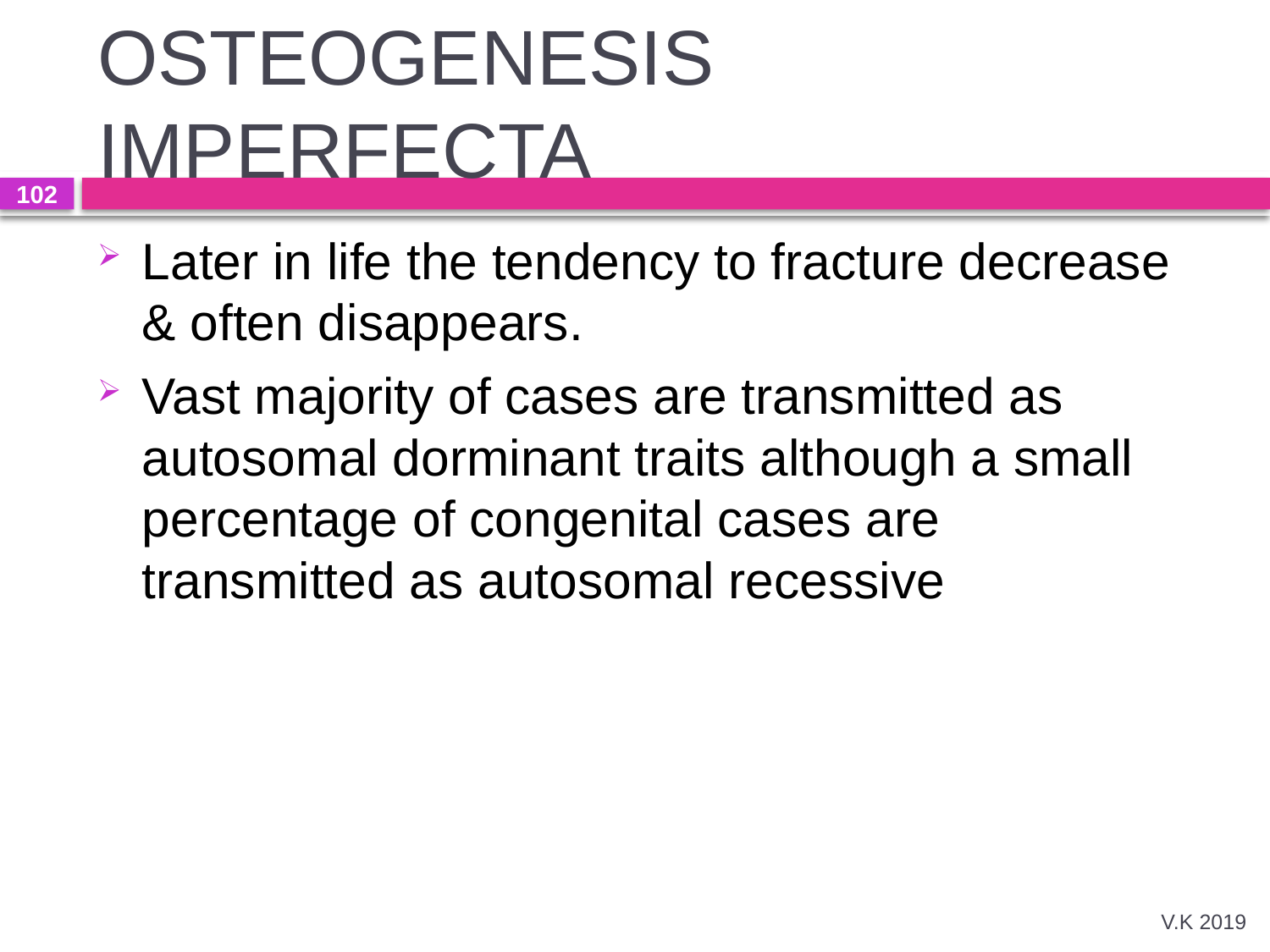

# OSTEOGENESIS IMPERFECTA
102
Later in life the tendency to fracture decrease & often disappears.
Vast majority of cases are transmitted as autosomal dorminant traits although a small percentage of congenital cases are transmitted as autosomal recessive

V.K 2019